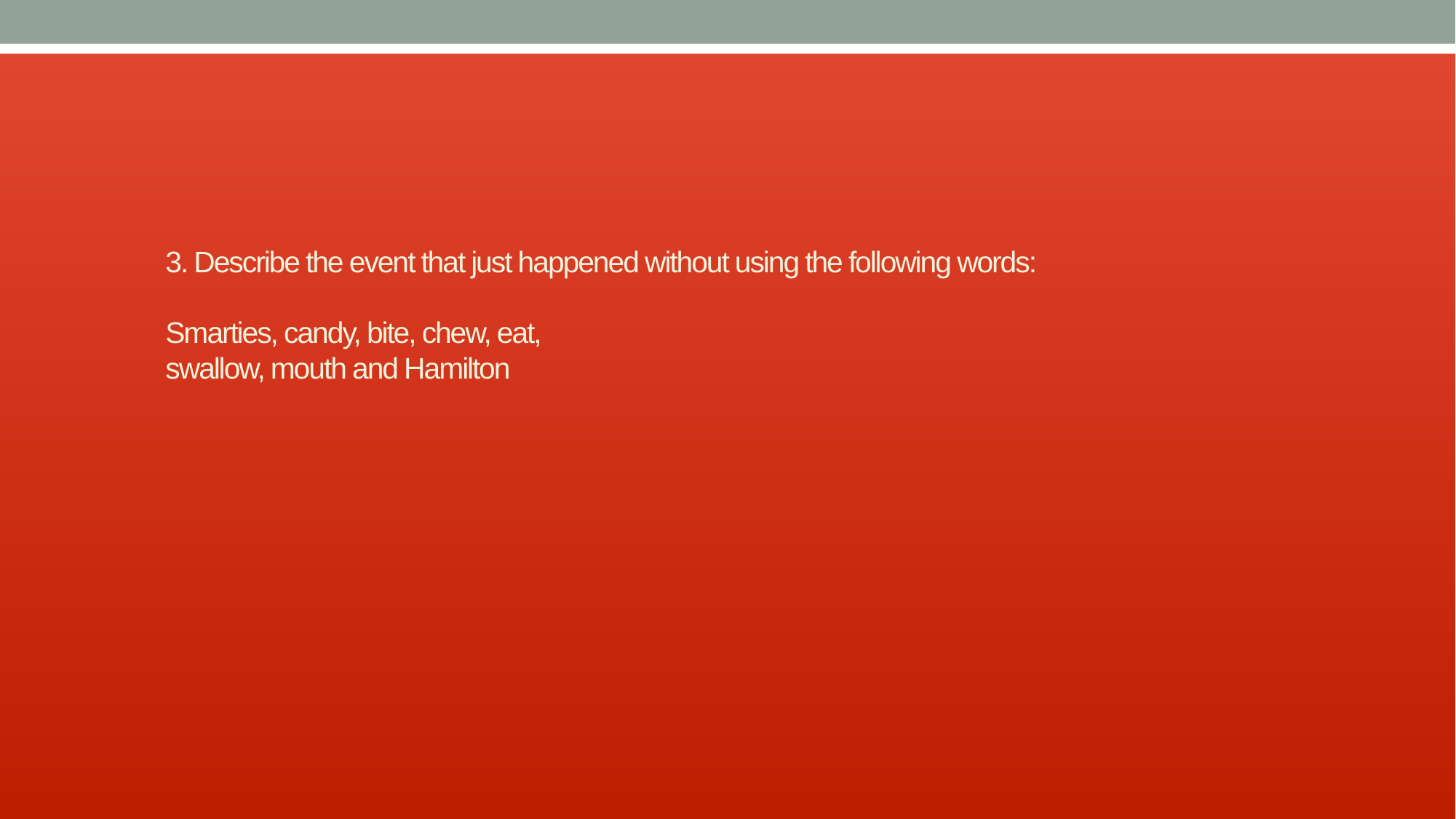

# 3. Describe the event that just happened without using the following words: Smarties, candy, bite, chew, eat, swallow, mouth and Hamilton